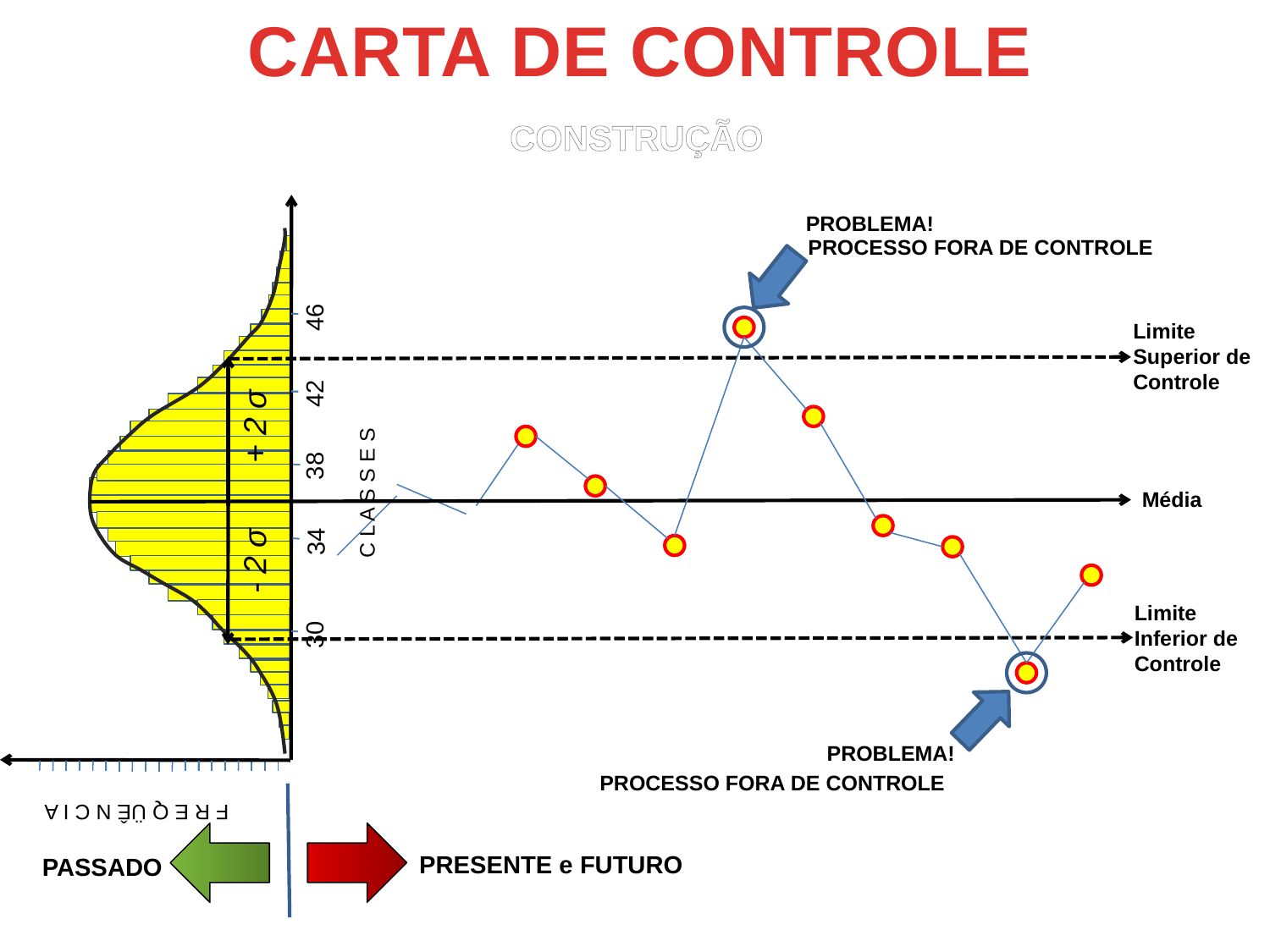

CARTA DE CONTROLE
CONSTRUÇÃO

PROBLEMA!
PROCESSO FORA DE CONTROLE

46

Limite
Superior de
Controle

CRITÉRIO 1
Pontos fora dos limites de controle:
42

+ 2 σ

38
C L A S S E S

Média

34

- 2 σ

Limite
Inferior de
Controle
30
F R E Q ÜÊ N C I A

PROBLEMA!
PROCESSO FORA DE CONTROLE

PRESENTE e FUTURO
PASSADO